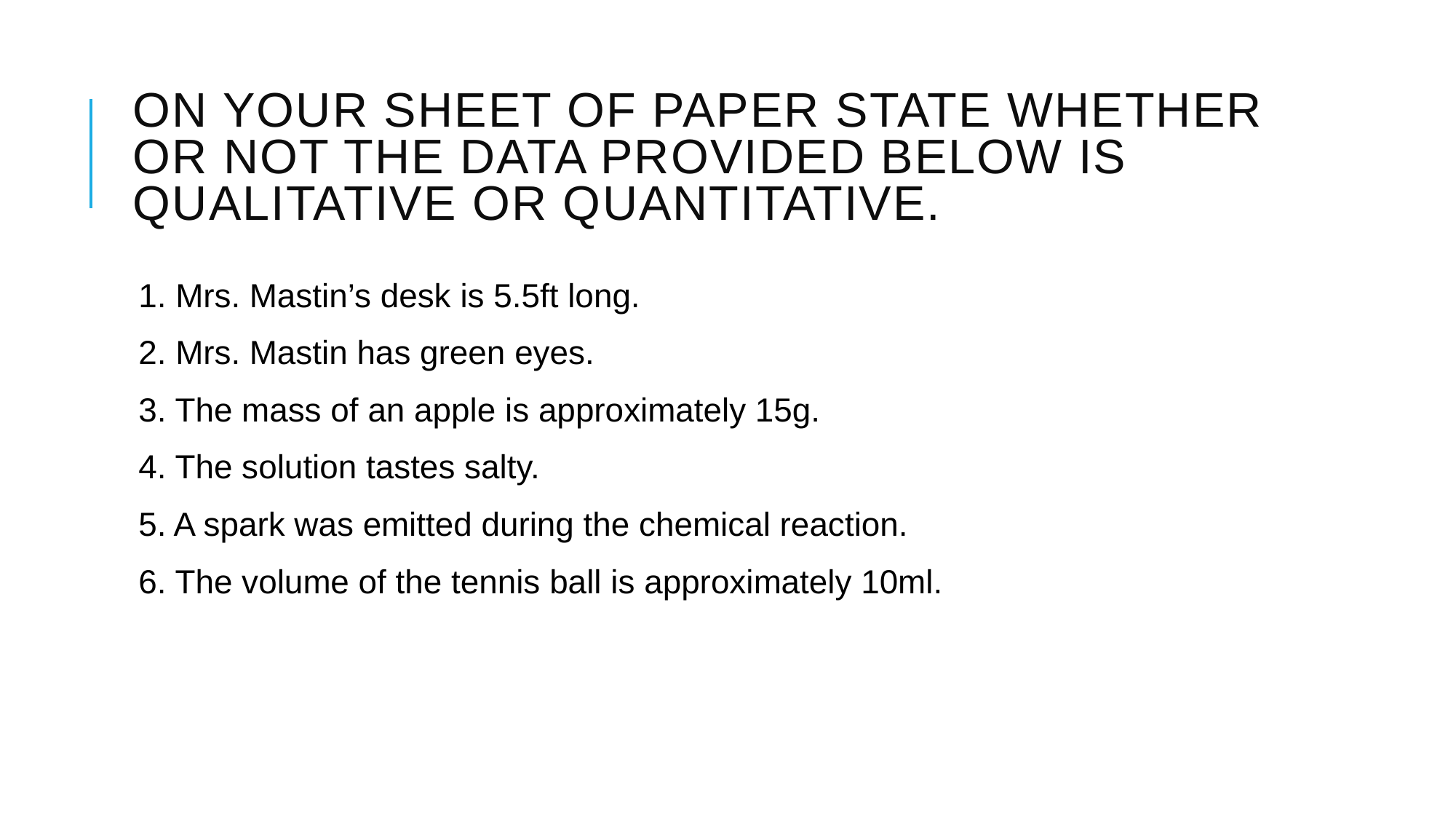

# On your sheet of paper state whether or not the data provided below is qualitative or quantitative.
1. Mrs. Mastin’s desk is 5.5ft long.
2. Mrs. Mastin has green eyes.
3. The mass of an apple is approximately 15g.
4. The solution tastes salty.
5. A spark was emitted during the chemical reaction.
6. The volume of the tennis ball is approximately 10ml.